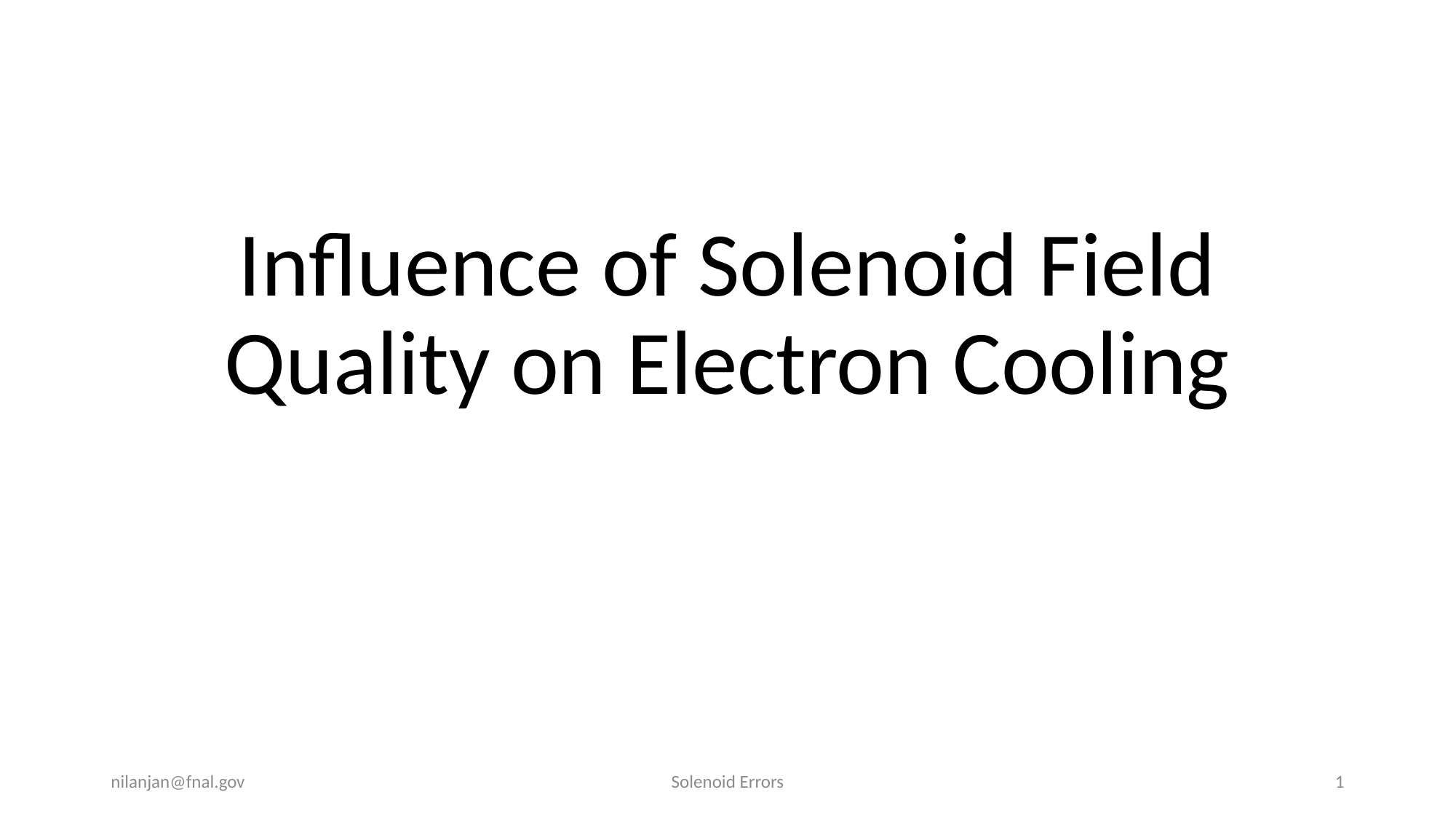

# Influence of Solenoid Field Quality on Electron Cooling

nilanjan@fnal.gov
Solenoid Errors
1